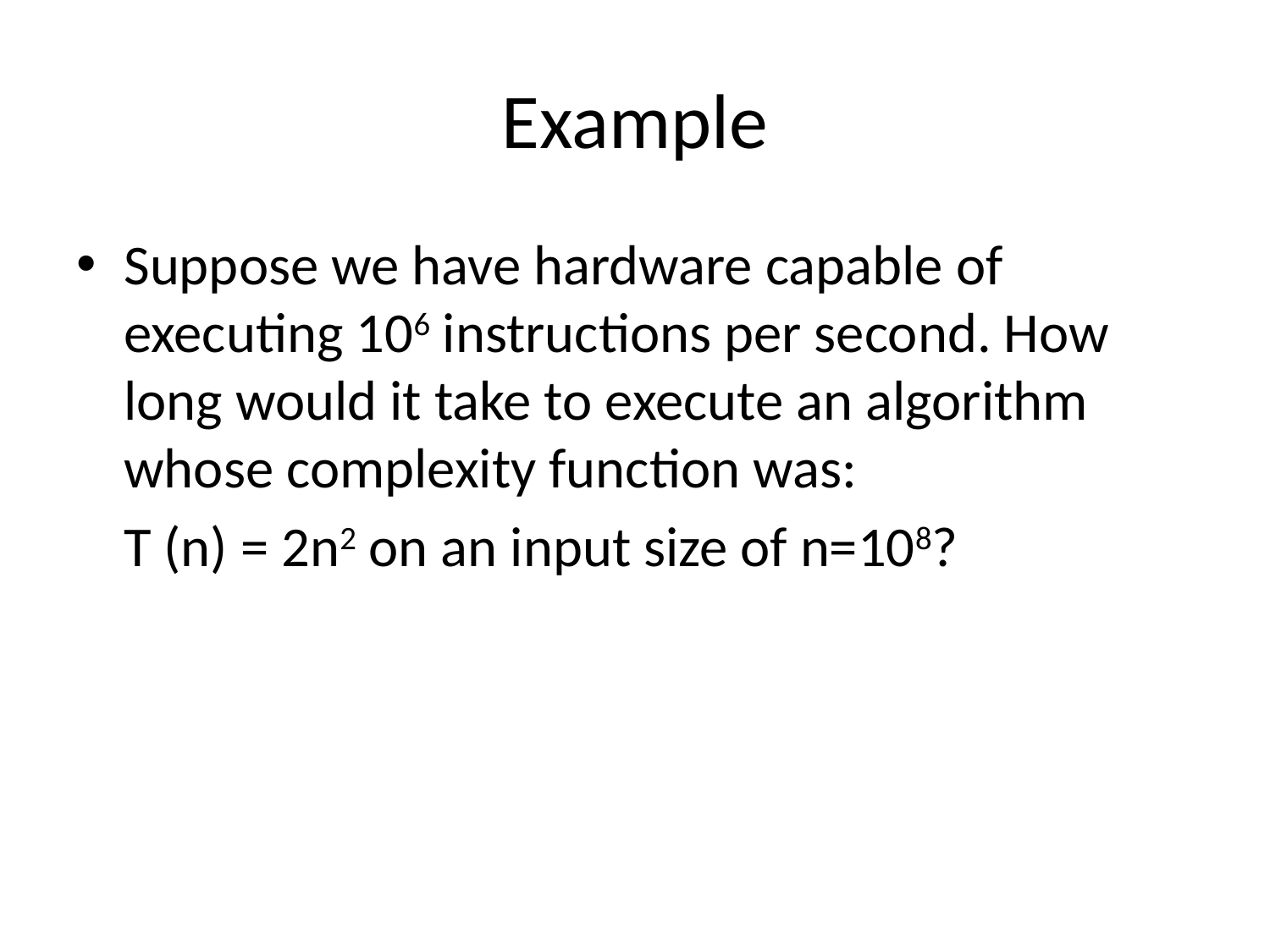

# Example
Suppose we have hardware capable of executing 106 instructions per second. How long would it take to execute an algorithm whose complexity function was:
	T (n) = 2n2 on an input size of n=108?